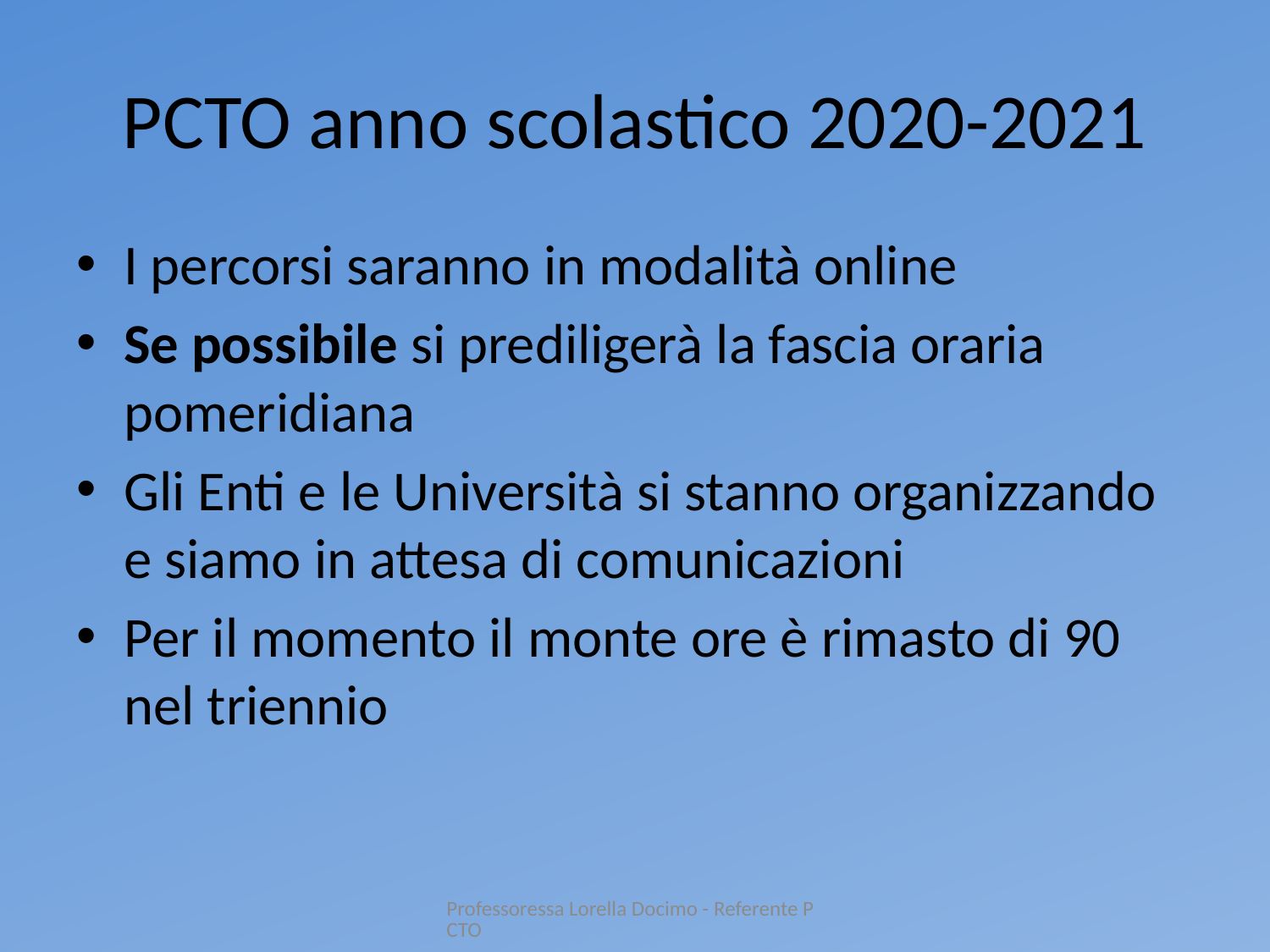

# PCTO anno scolastico 2020-2021
I percorsi saranno in modalità online
Se possibile si prediligerà la fascia oraria pomeridiana
Gli Enti e le Università si stanno organizzando e siamo in attesa di comunicazioni
Per il momento il monte ore è rimasto di 90 nel triennio
Professoressa Lorella Docimo - Referente PCTO